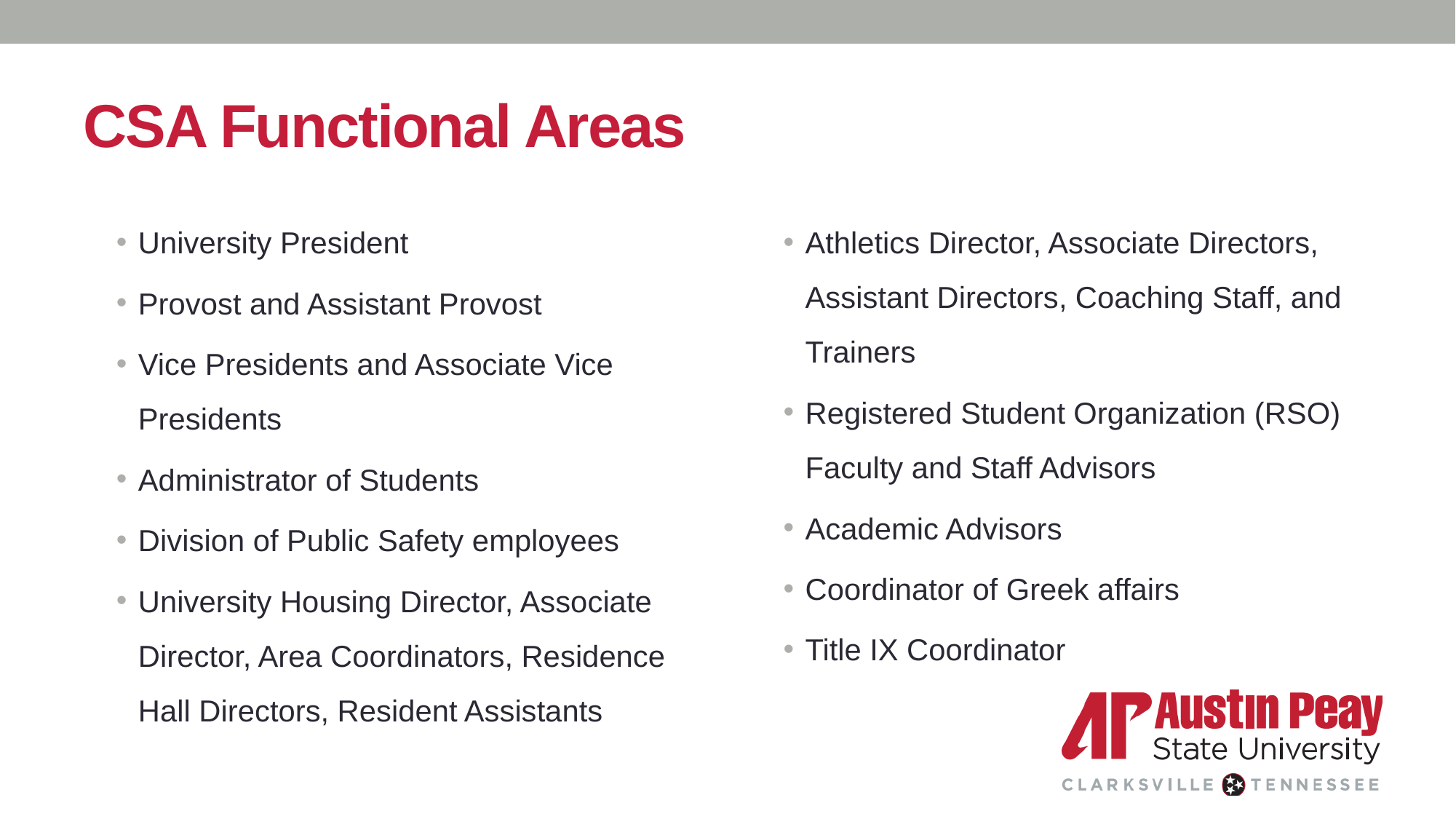

# CSA Functional Areas
University President
Provost and Assistant Provost
Vice Presidents and Associate Vice Presidents
Administrator of Students
Division of Public Safety employees
University Housing Director, Associate Director, Area Coordinators, Residence Hall Directors, Resident Assistants
Athletics Director, Associate Directors, Assistant Directors, Coaching Staff, and Trainers
Registered Student Organization (RSO) Faculty and Staff Advisors
Academic Advisors
Coordinator of Greek affairs
Title IX Coordinator